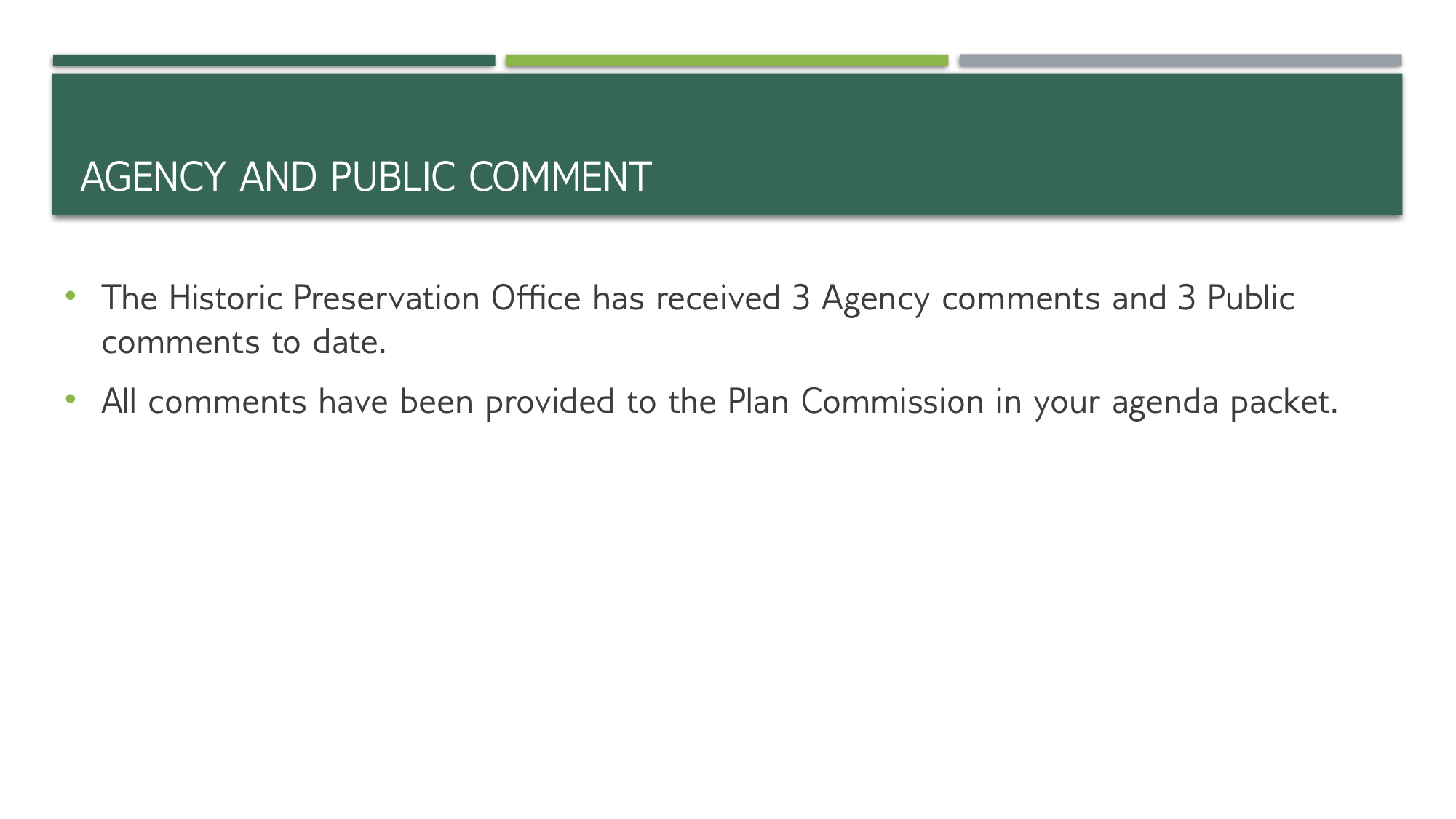

# Agency and Public comment
The Historic Preservation Office has received 3 Agency comments and 3 Public comments to date.
All comments have been provided to the Plan Commission in your agenda packet.